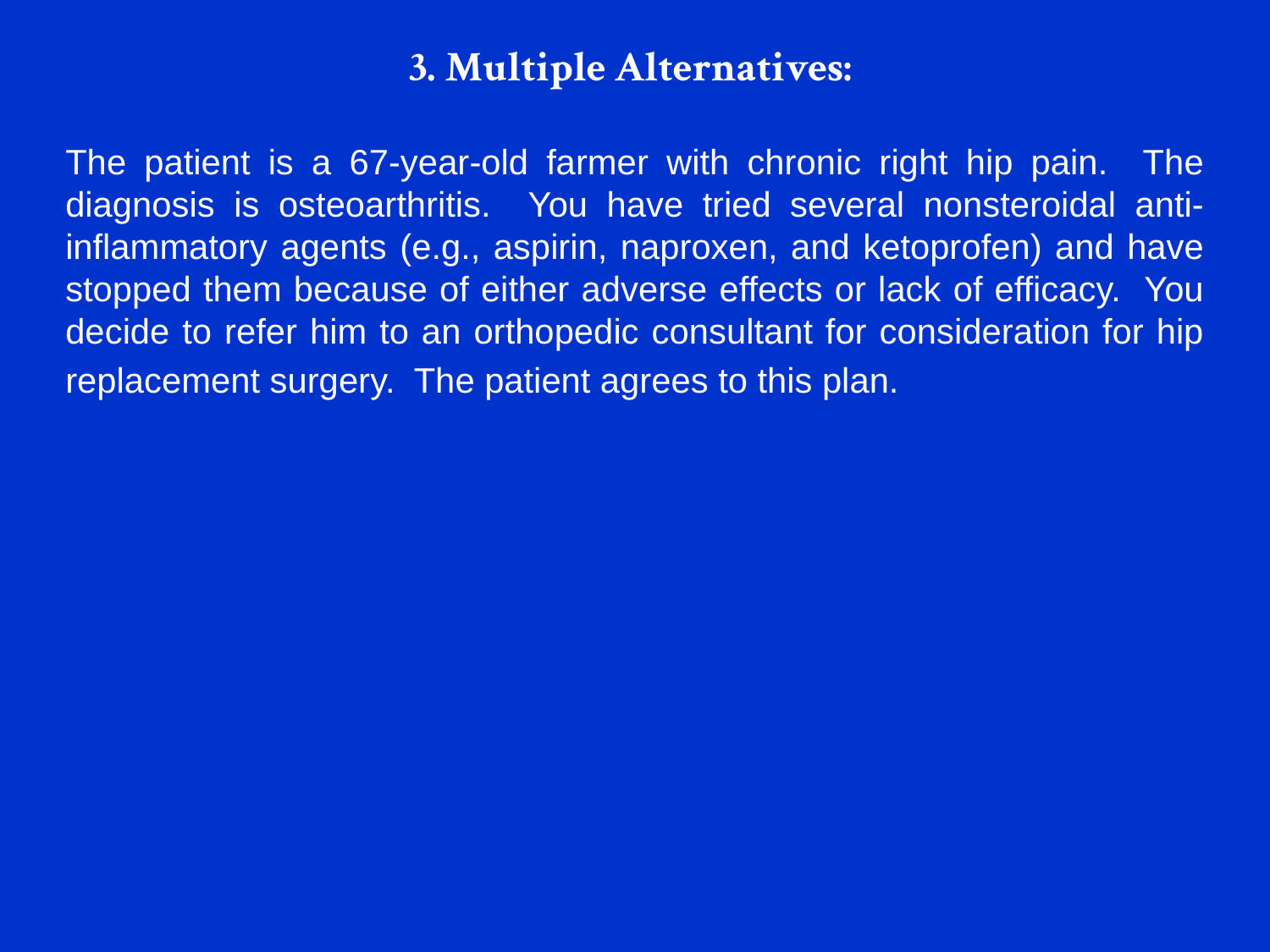

3. Multiple Alternatives:

The patient is a 67-year-old farmer with chronic right hip pain.  The diagnosis is osteoarthritis.  You have tried several nonsteroidal anti-inflammatory agents (e.g., aspirin, naproxen, and ketoprofen) and have stopped them because of either adverse effects or lack of efficacy.  You decide to refer him to an orthopedic consultant for consideration for hip replacement surgery.  The patient agrees to this plan.